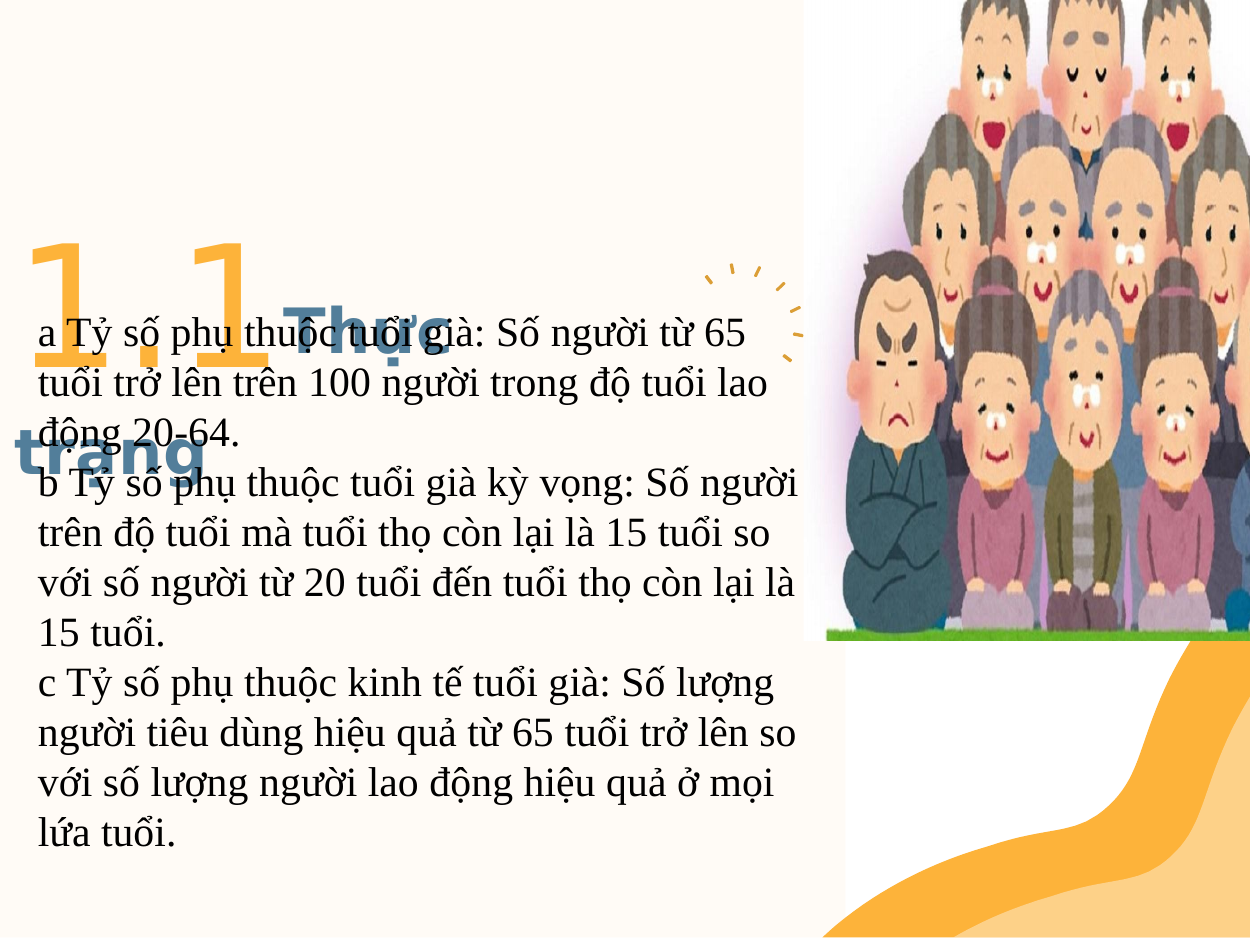

# 1.1Thực trạng
a Tỷ số phụ thuộc tuổi già: Số người từ 65 tuổi trở lên trên 100 người trong độ tuổi lao động 20-64.
b Tỷ số phụ thuộc tuổi già kỳ vọng: Số người trên độ tuổi mà tuổi thọ còn lại là 15 tuổi so với số người từ 20 tuổi đến tuổi thọ còn lại là 15 tuổi.
c Tỷ số phụ thuộc kinh tế tuổi già: Số lượng người tiêu dùng hiệu quả từ 65 tuổi trở lên so với số lượng người lao động hiệu quả ở mọi lứa tuổi.